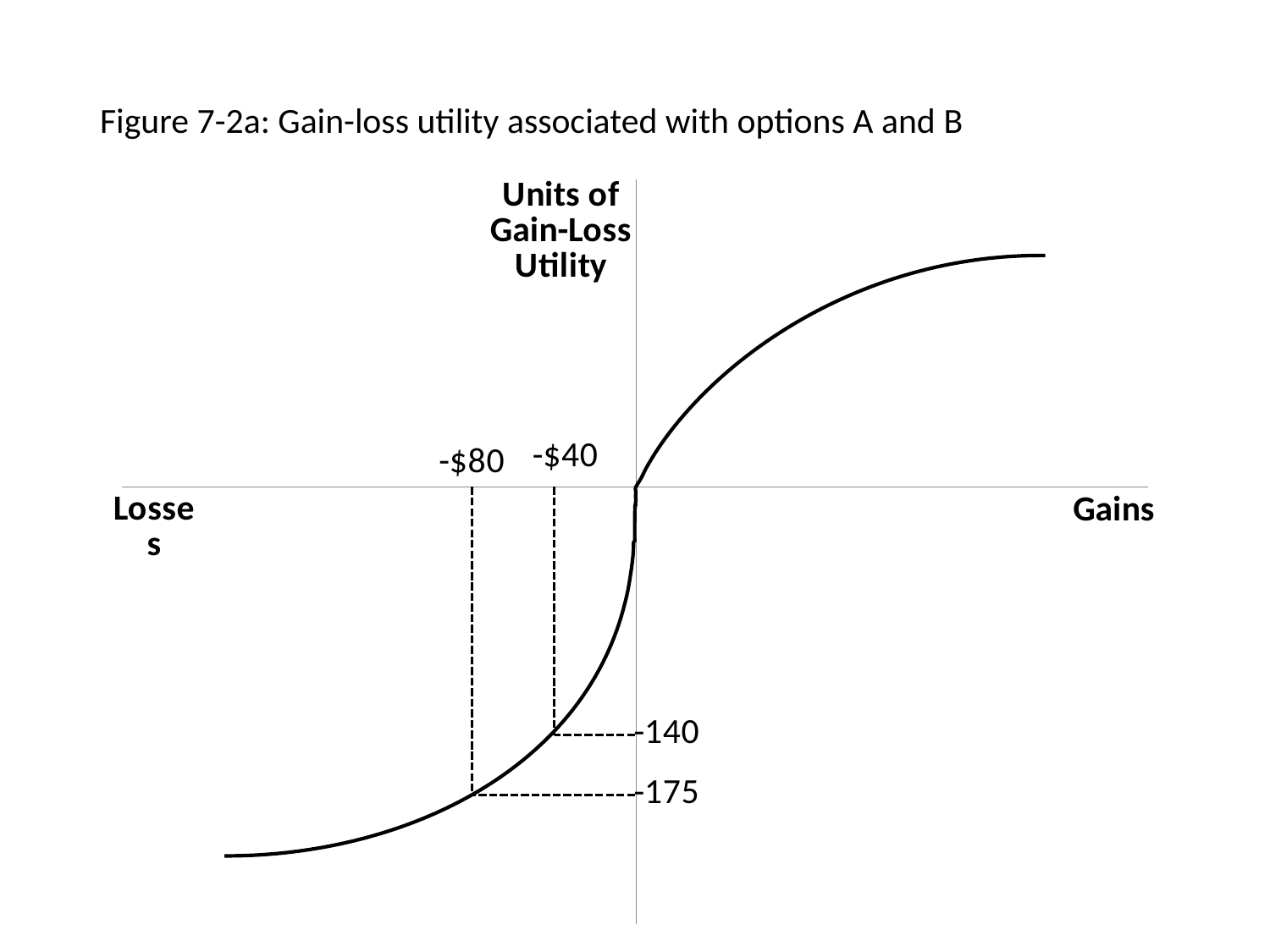

# Figure 7-2a: Gain-loss utility associated with options A and B

### Chart

| Category |  |  |  |  |  |  |
|---|---|---|---|---|---|---|